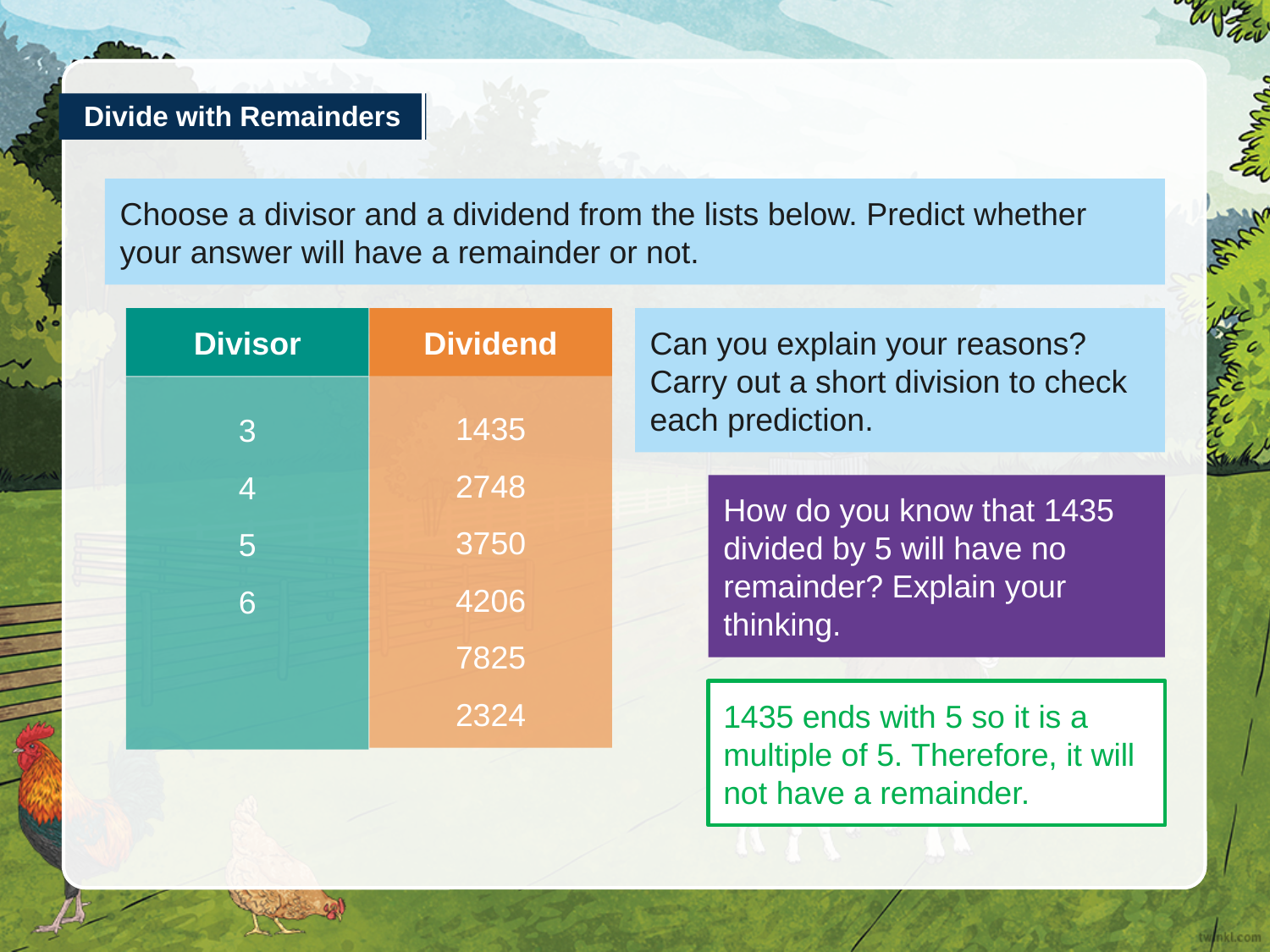

Divide with Remainders
Choose a divisor and a dividend from the lists below. Predict whether your answer will have a remainder or not.
Divisor
3
4
5
6

Dividend
1435
2748
3750
4206
7825
2324
Can you explain your reasons?
Carry out a short division to check each prediction.
How do you know that 1435 divided by 5 will have no remainder? Explain your thinking.
1435 ends with 5 so it is a multiple of 5. Therefore, it will not have a remainder.